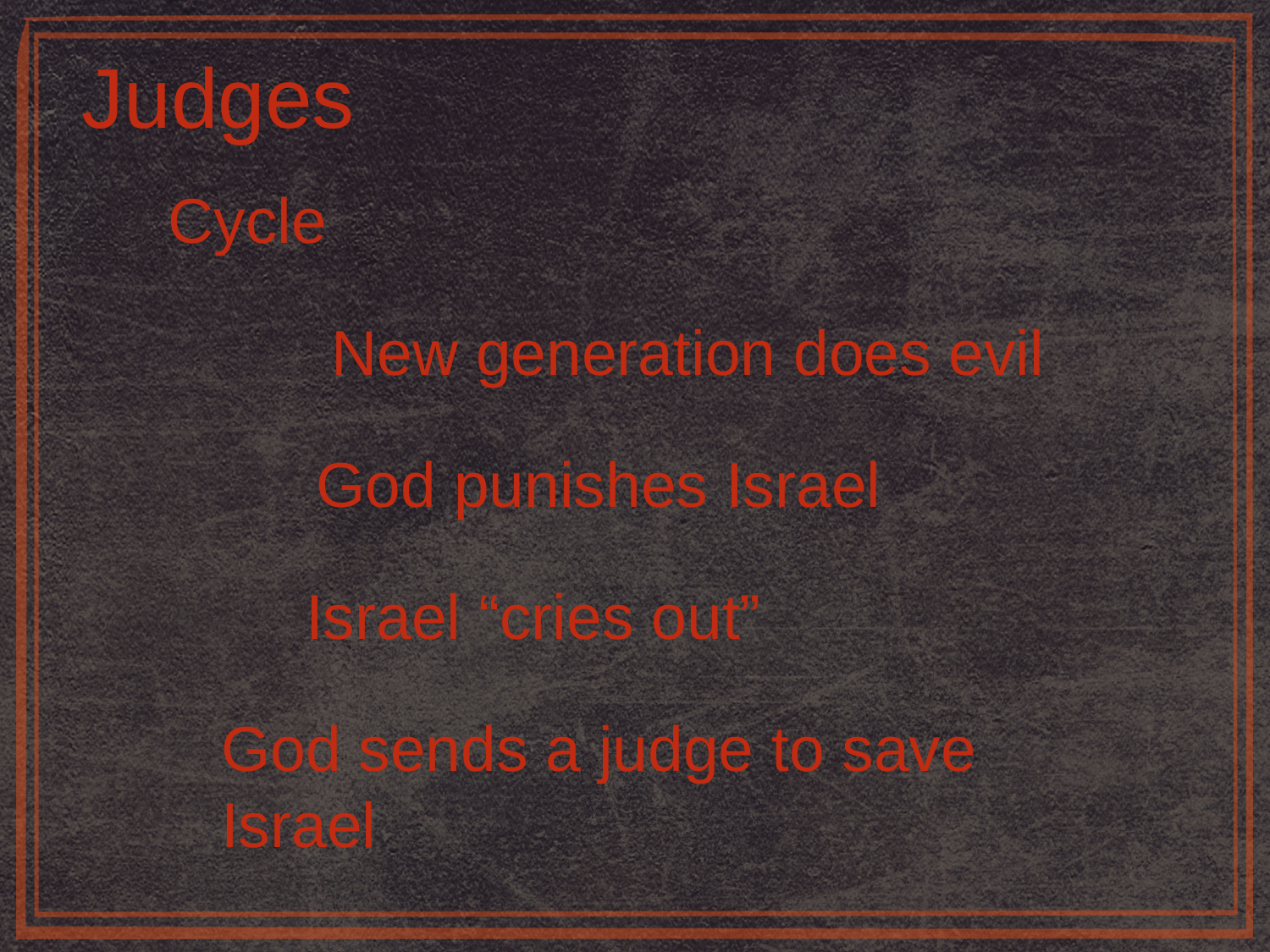

Judges
Cycle
New generation does evil
God punishes Israel
Israel “cries out”
God sends a judge to save Israel